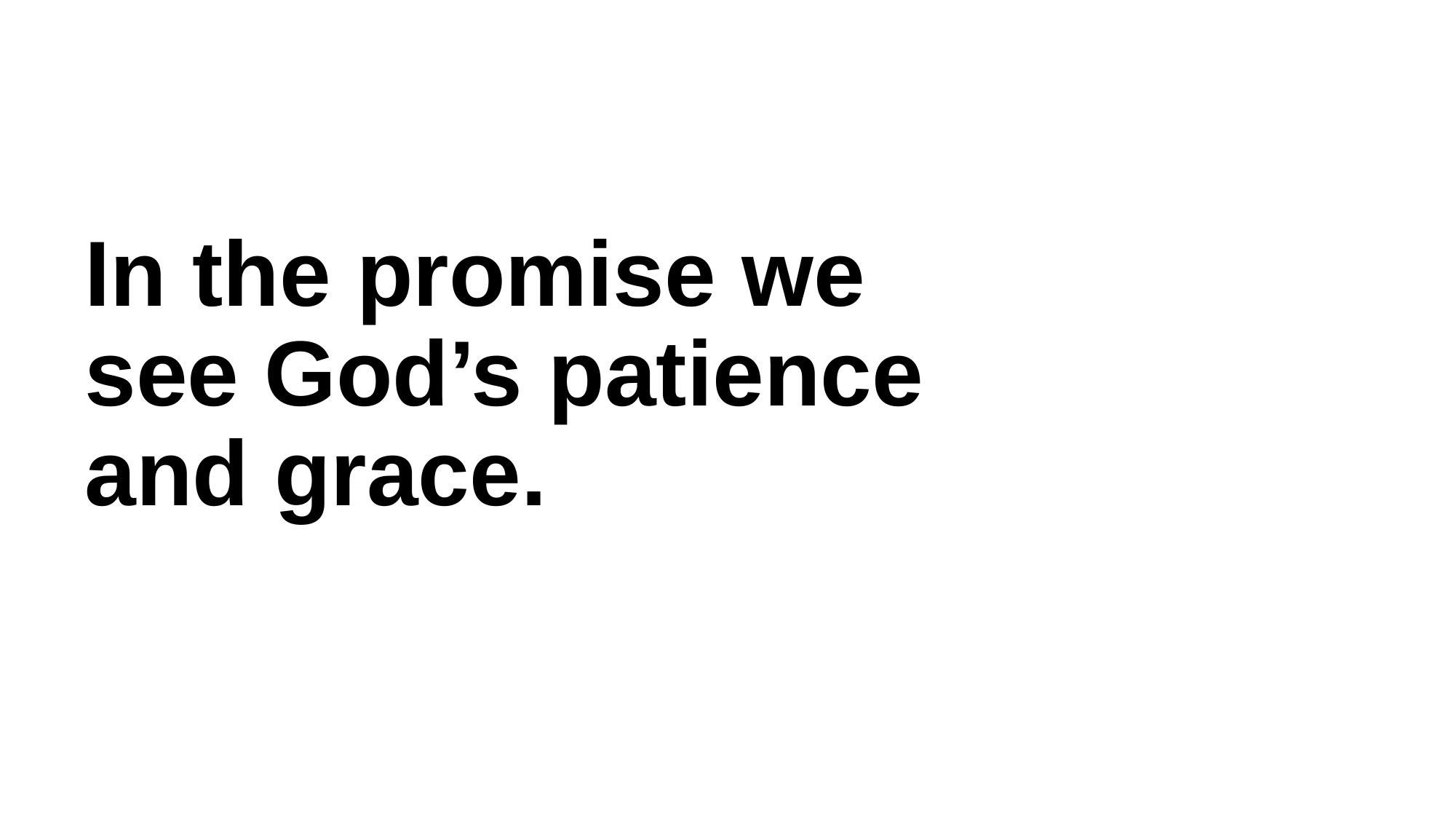

# In the promise we see God’s patience and grace.